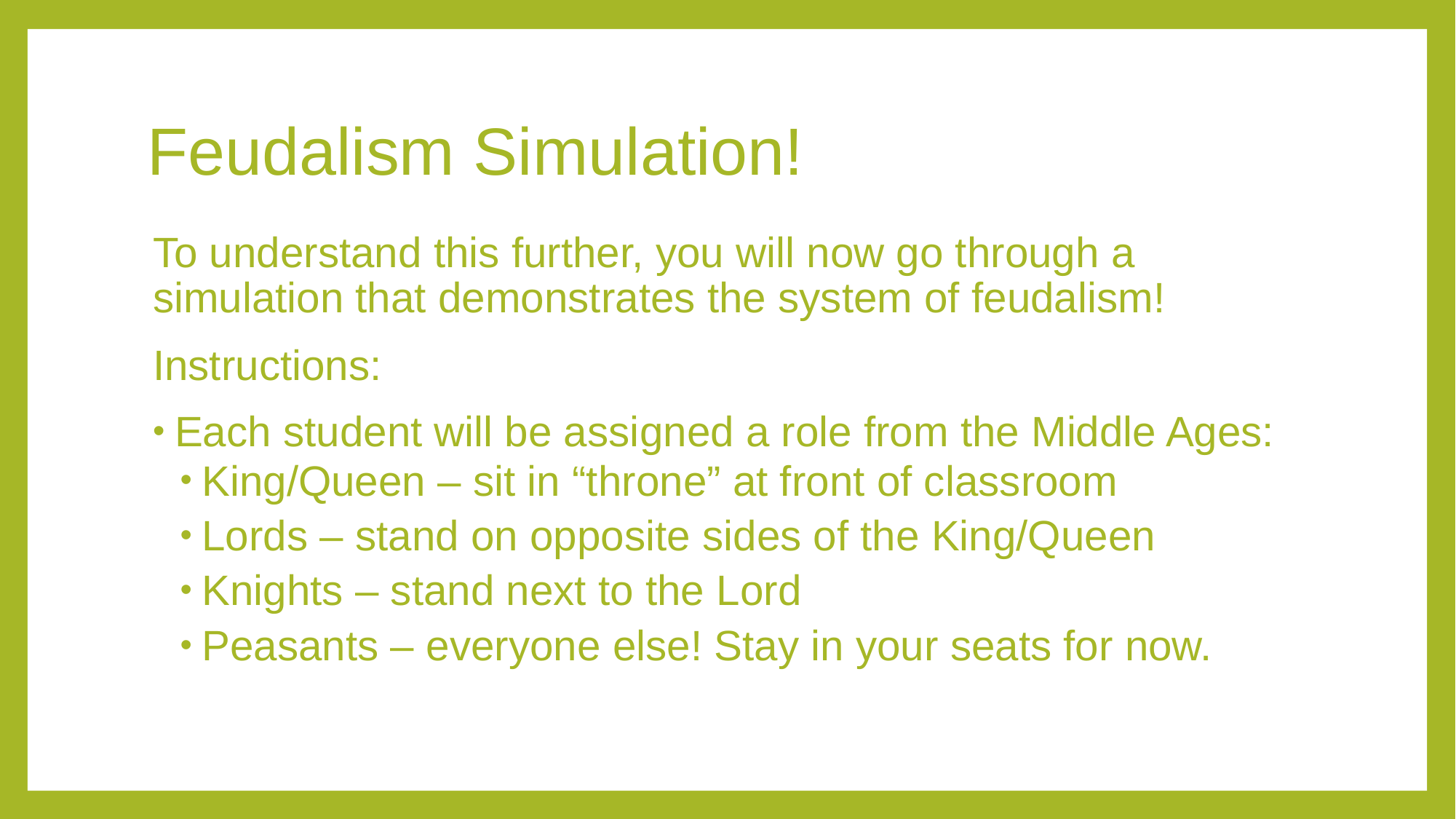

# Feudalism Simulation!
To understand this further, you will now go through a simulation that demonstrates the system of feudalism!
Instructions:
Each student will be assigned a role from the Middle Ages:
King/Queen – sit in “throne” at front of classroom
Lords – stand on opposite sides of the King/Queen
Knights – stand next to the Lord
Peasants – everyone else! Stay in your seats for now.